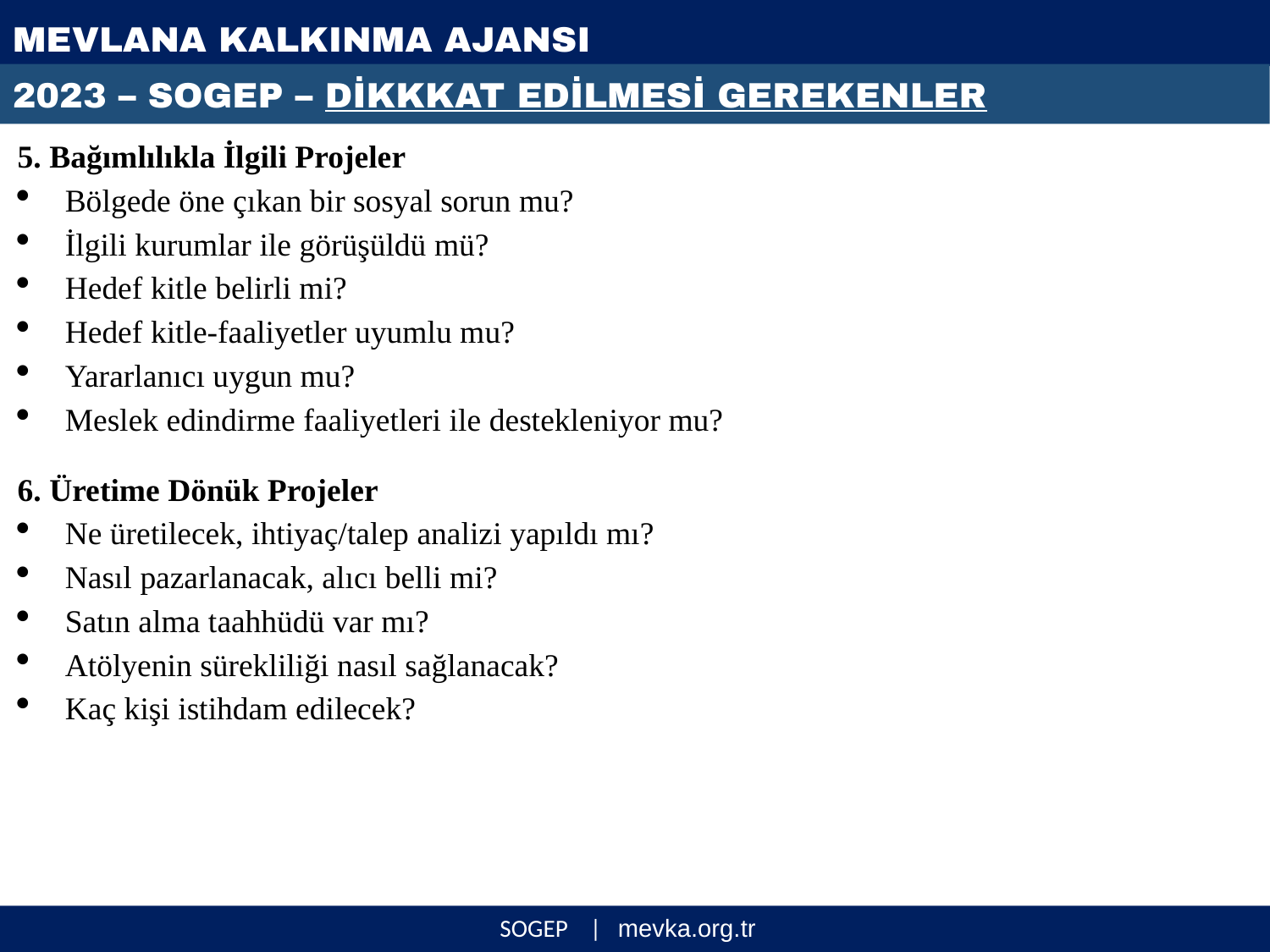

# MEVLANA KALKINMA AJANSI
2023 – SOGEP – DİKKKAT EDİLMESİ GEREKENLER
5. Bağımlılıkla İlgili Projeler
Bölgede öne çıkan bir sosyal sorun mu?
İlgili kurumlar ile görüşüldü mü?
Hedef kitle belirli mi?
Hedef kitle-faaliyetler uyumlu mu?
Yararlanıcı uygun mu?
Meslek edindirme faaliyetleri ile destekleniyor mu?
6. Üretime Dönük Projeler
Ne üretilecek, ihtiyaç/talep analizi yapıldı mı?
Nasıl pazarlanacak, alıcı belli mi?
Satın alma taahhüdü var mı?
Atölyenin sürekliliği nasıl sağlanacak?
Kaç kişi istihdam edilecek?
SOGEP    |   mevka.org.tr